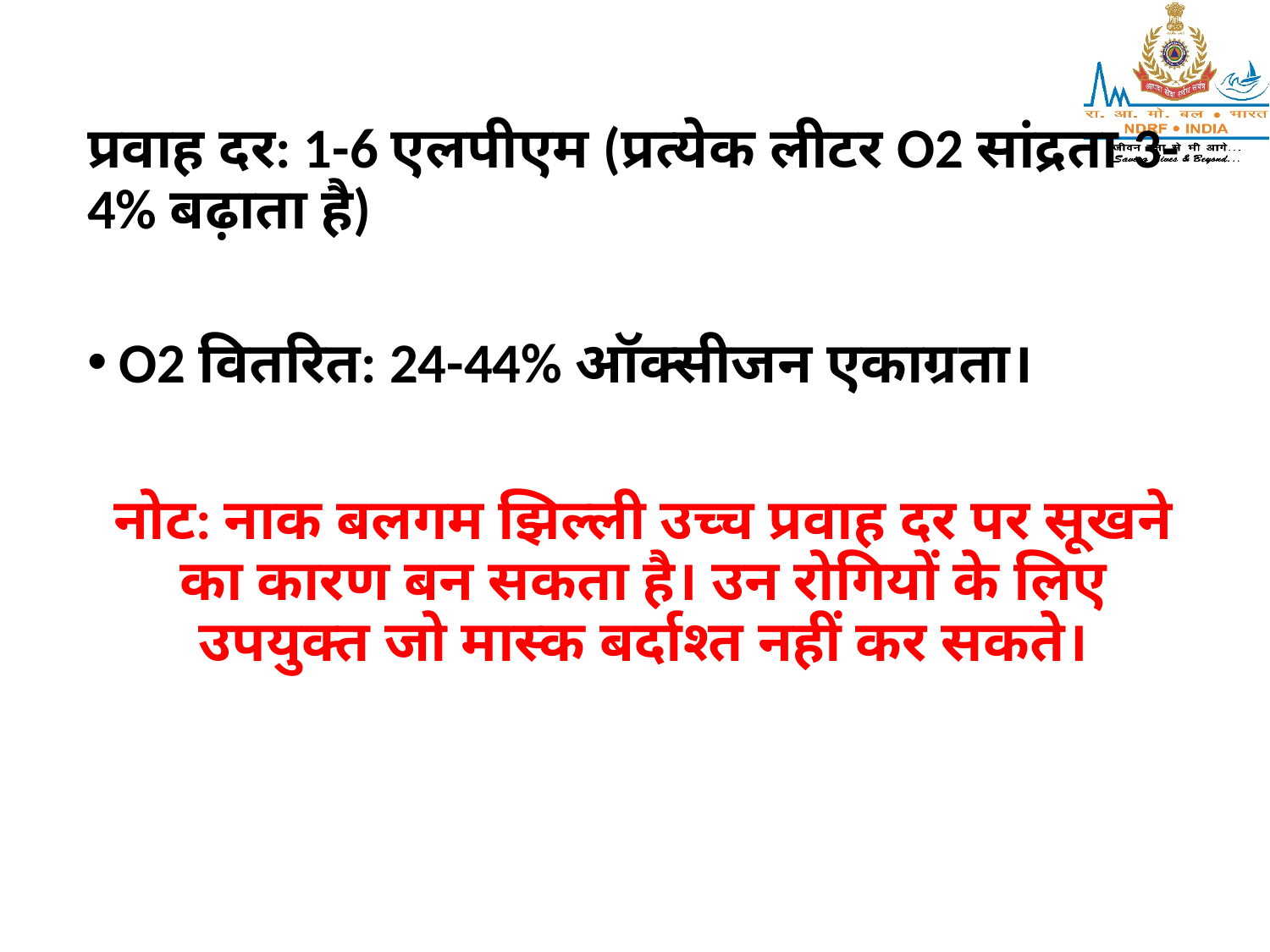

प्रवाह दर: 1-6 एलपीएम (प्रत्येक लीटर O2 सांद्रता 3-4% बढ़ाता है)
O2 वितरित: 24-44% ऑक्सीजन एकाग्रता।

नोट: नाक बलगम झिल्ली उच्च प्रवाह दर पर सूखने का कारण बन सकता है। उन रोगियों के लिए उपयुक्त जो मास्क बर्दाश्त नहीं कर सकते।